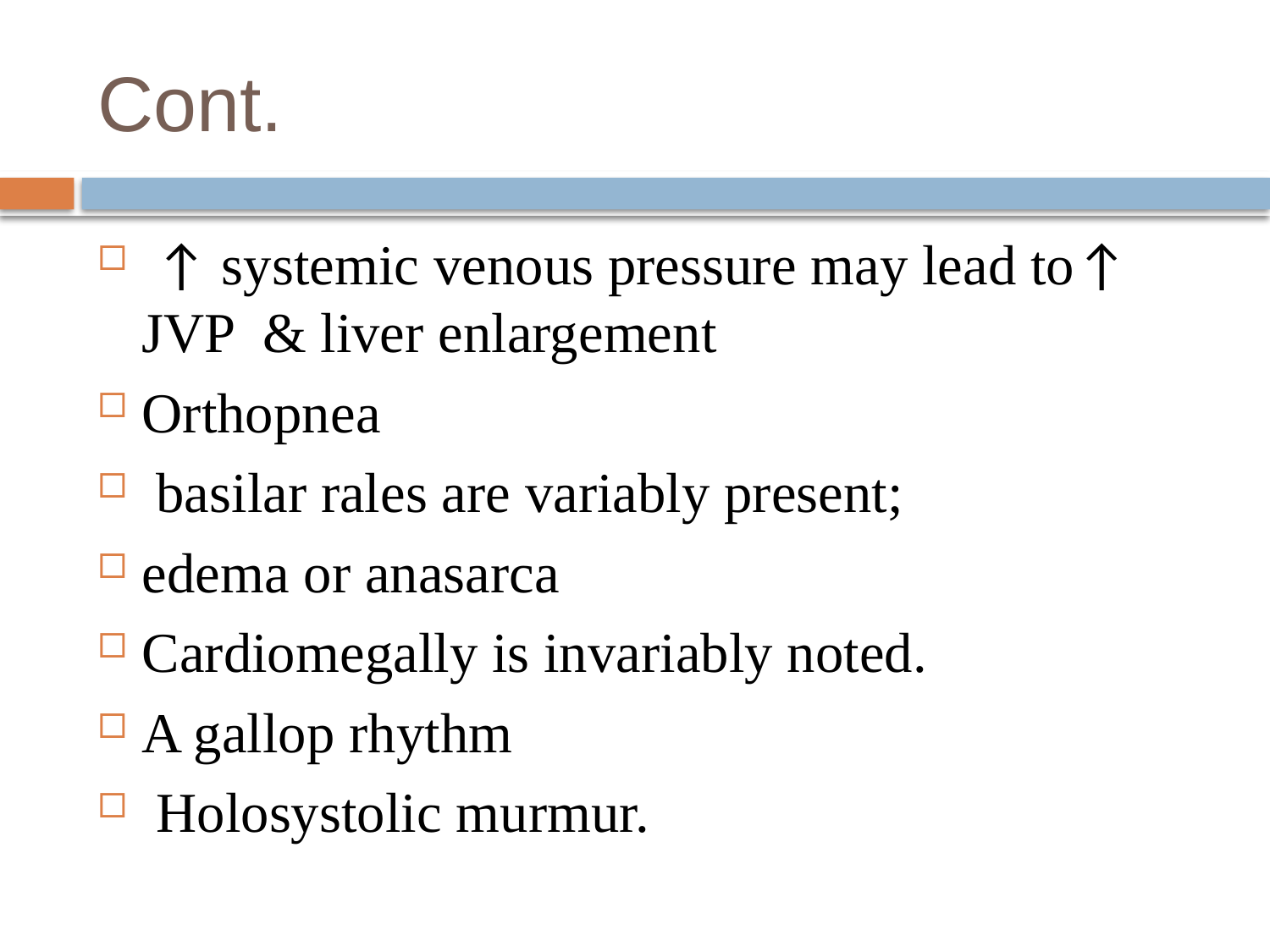

# Cont.
 ↑ systemic venous pressure may lead to↑ JVP  & liver enlargement
Orthopnea
 basilar rales are variably present;
edema or anasarca
Cardiomegally is invariably noted.
A gallop rhythm
 Holosystolic murmur.